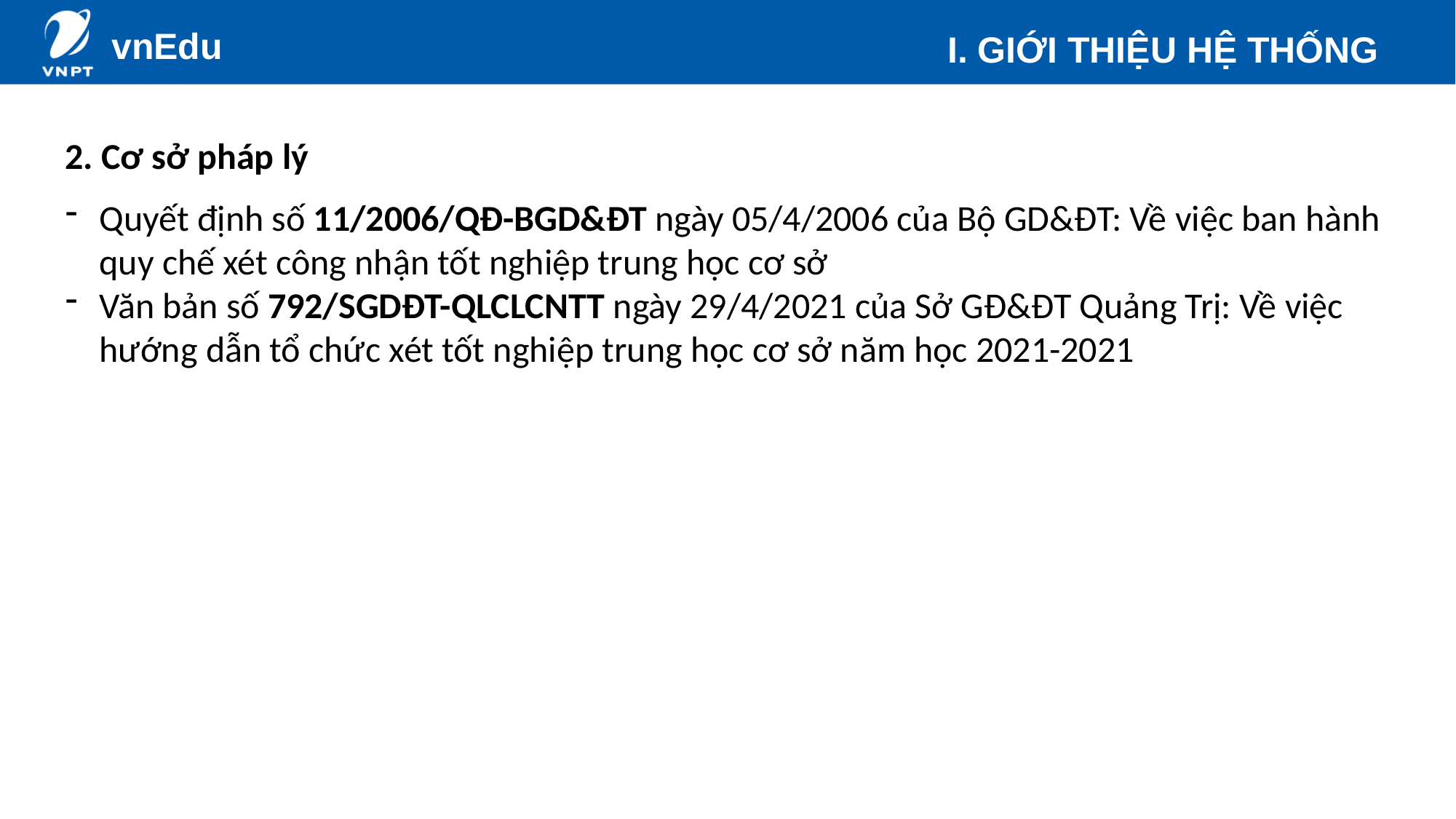

# I. GIỚI THIỆU HỆ THỐNG
2. Cơ sở pháp lý
Quyết định số 11/2006/QĐ-BGD&ĐT ngày 05/4/2006 của Bộ GD&ĐT: Về việc ban hành quy chế xét công nhận tốt nghiệp trung học cơ sở
Văn bản số 792/SGDĐT-QLCLCNTT ngày 29/4/2021 của Sở GĐ&ĐT Quảng Trị: Về việc hướng dẫn tổ chức xét tốt nghiệp trung học cơ sở năm học 2021-2021